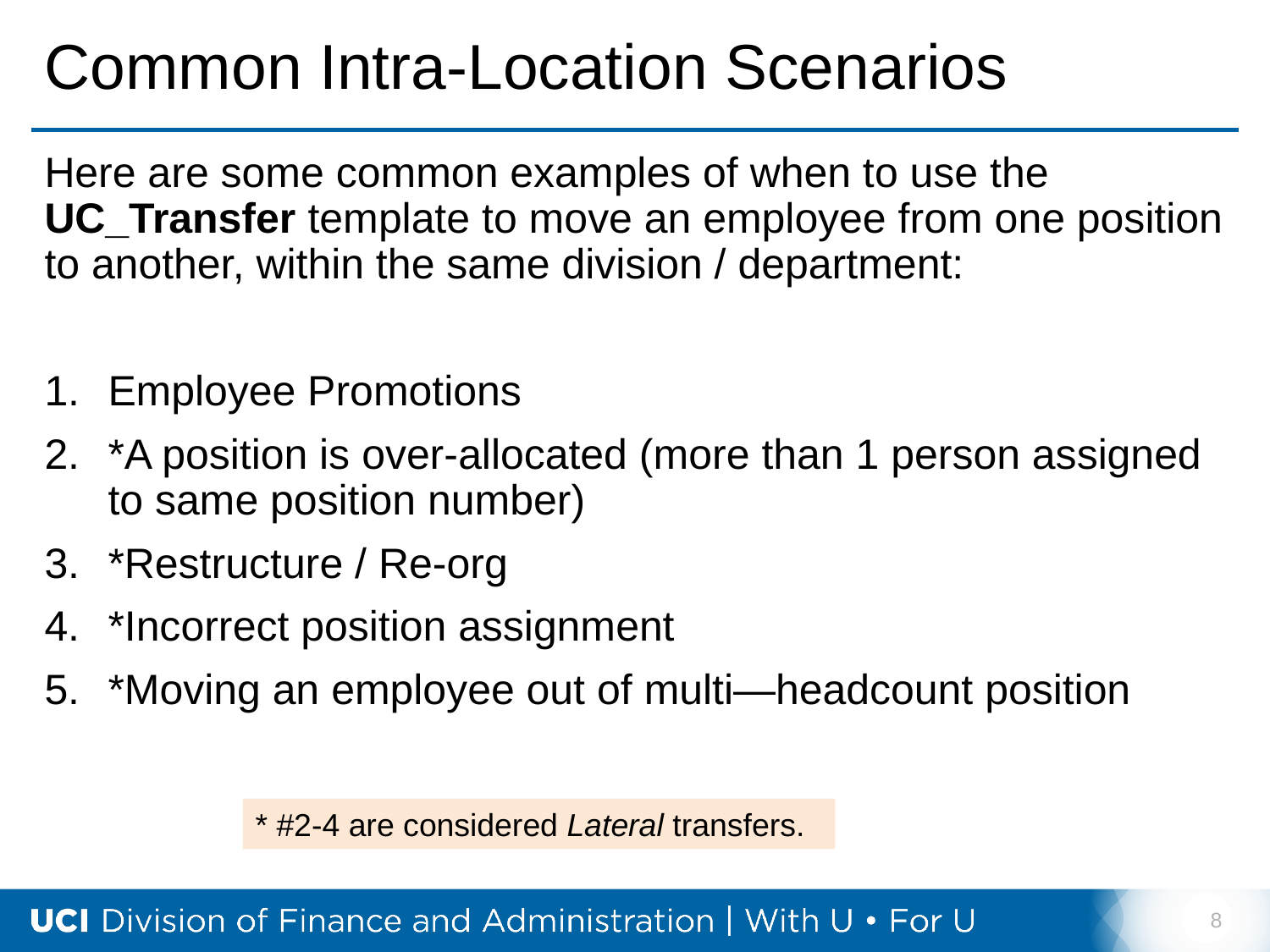

# Common Intra-Location Scenarios
Here are some common examples of when to use the UC_Transfer template to move an employee from one position to another, within the same division / department:

Employee Promotions
*A position is over-allocated (more than 1 person assigned to same position number)
*Restructure / Re-org
*Incorrect position assignment
*Moving an employee out of multi—headcount position

* #2-4 are considered Lateral transfers.
8